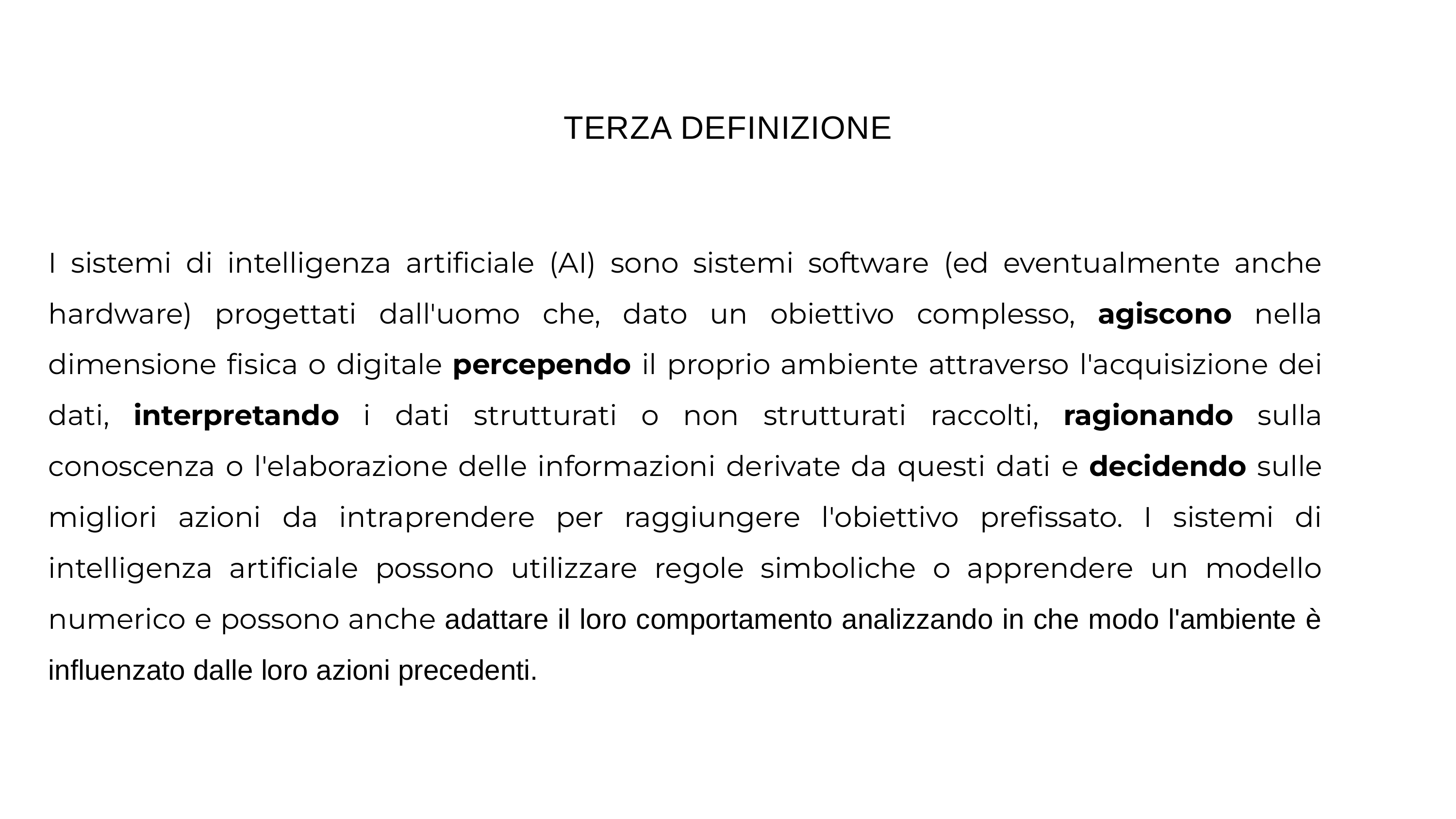

TERZA DEFINIZIONE
I sistemi di intelligenza artificiale (AI) sono sistemi software (ed eventualmente anche hardware) progettati dall'uomo che, dato un obiettivo complesso, agiscono nella dimensione fisica o digitale percependo il proprio ambiente attraverso l'acquisizione dei dati, interpretando i dati strutturati o non strutturati raccolti, ragionando sulla conoscenza o l'elaborazione delle informazioni derivate da questi dati e decidendo sulle migliori azioni da intraprendere per raggiungere l'obiettivo prefissato. I sistemi di intelligenza artificiale possono utilizzare regole simboliche o apprendere un modello numerico e possono anche adattare il loro comportamento analizzando in che modo l'ambiente è influenzato dalle loro azioni precedenti.